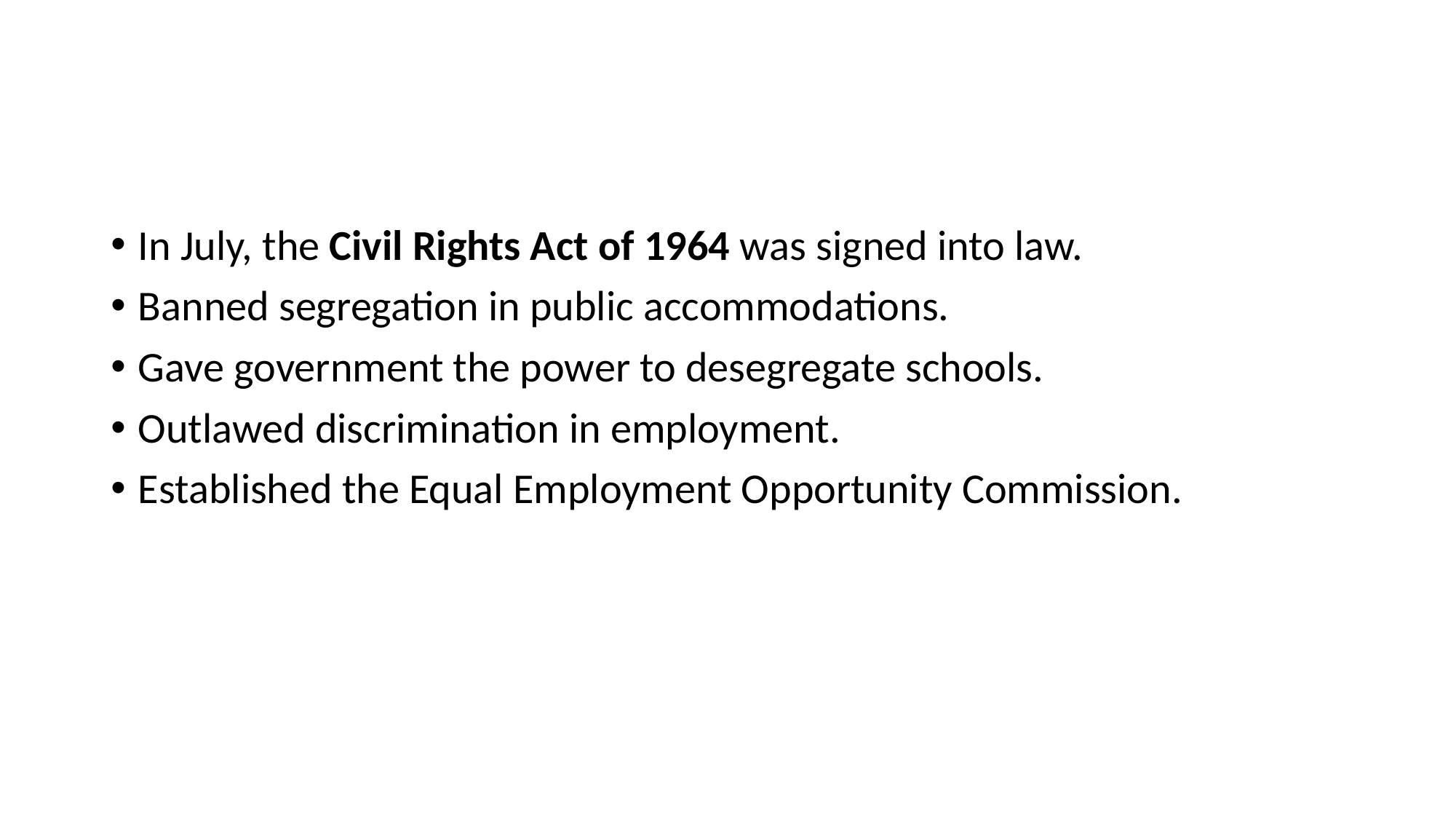

#
In July, the Civil Rights Act of 1964 was signed into law.
Banned segregation in public accommodations.
Gave government the power to desegregate schools.
Outlawed discrimination in employment.
Established the Equal Employment Opportunity Commission.